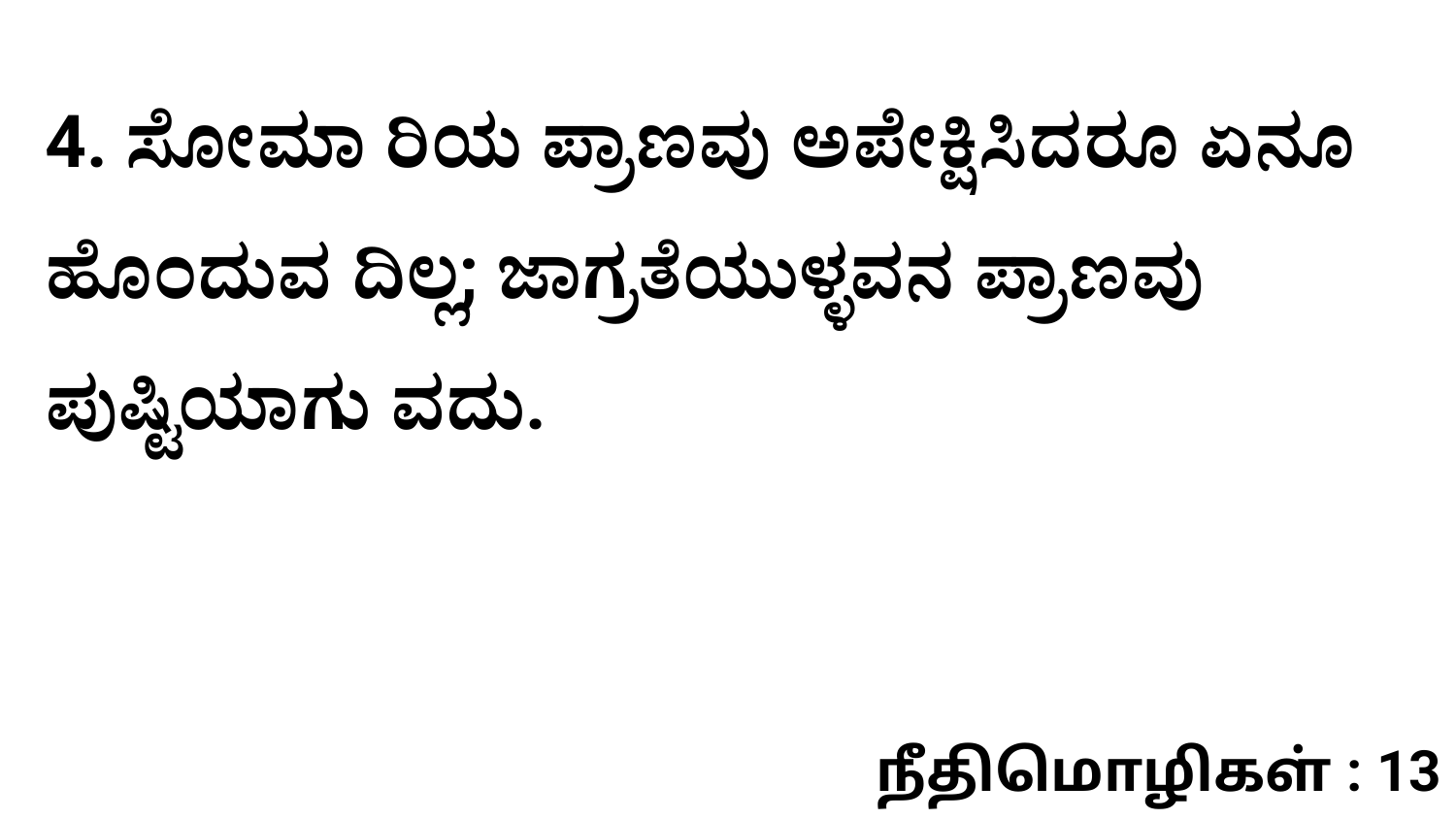

4. ಸೋಮಾ ರಿಯ ಪ್ರಾಣವು ಅಪೇಕ್ಷಿಸಿದರೂ ಏನೂ ಹೊಂದುವ ದಿಲ್ಲ; ಜಾಗ್ರತೆಯುಳ್ಳವನ ಪ್ರಾಣವು ಪುಷ್ಟಿಯಾಗು ವದು.
நீதிமொழிகள் : 13